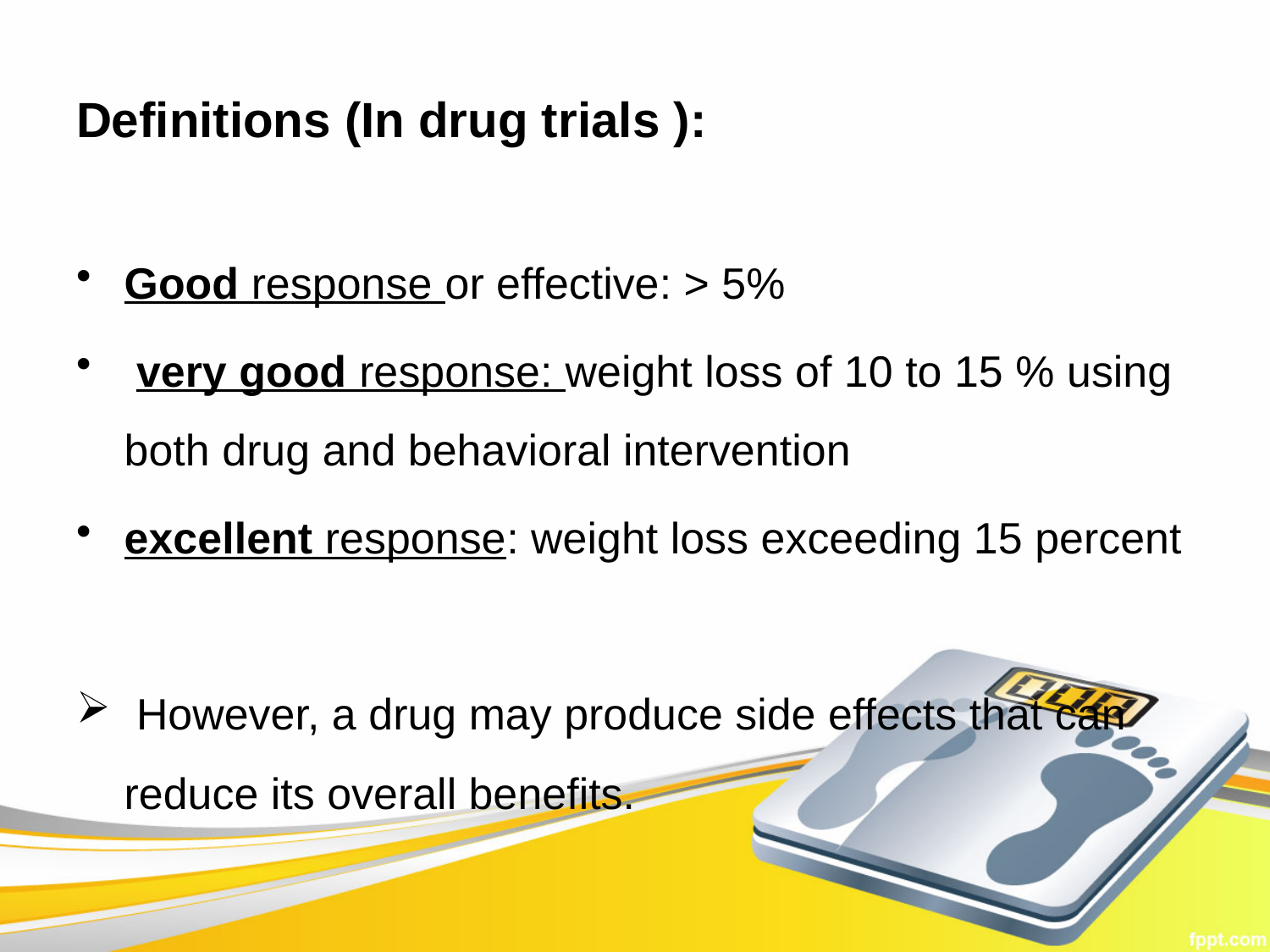

# Definitions (In drug trials ):
Good response or effective: > 5%
 very good response: weight loss of 10 to 15 % using both drug and behavioral intervention
excellent response: weight loss exceeding 15 percent

 However, a drug may produce side effects that can reduce its overall benefits.